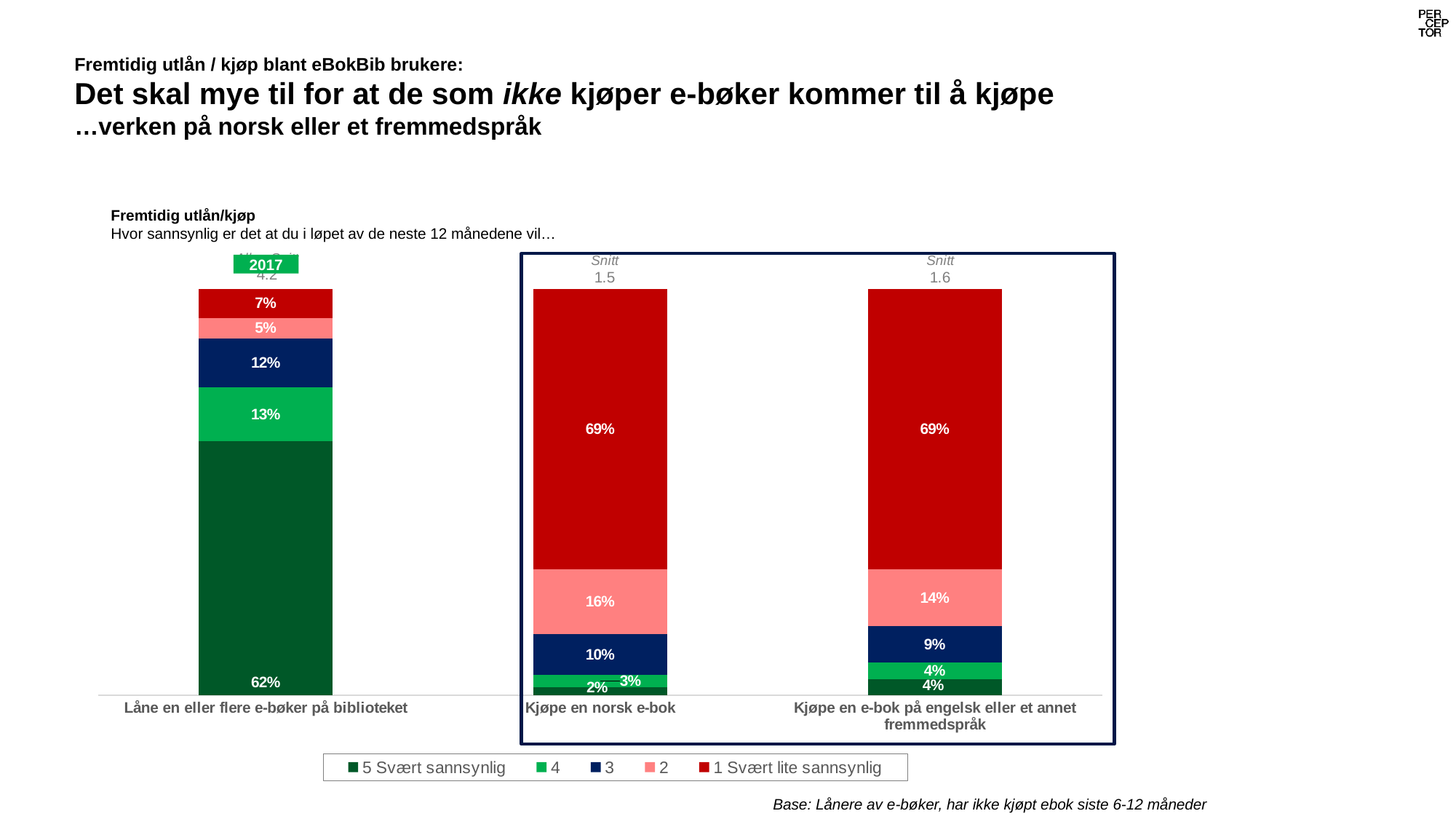

# Fremtidig utlån / kjøp blant eBokBib brukere: Det skal mye til for at de som ikke kjøper e-bøker kommer til å kjøpe …verken på norsk eller et fremmedspråk
Fremtidig utlån/kjøp
Hvor sannsynlig er det at du i løpet av de neste 12 månedene vil…

### Chart

| Category | 5 Svært sannsynlig | 4 | 3 | 2 | 1 Svært lite sannsynlig |
|---|---|---|---|---|---|
| Låne en eller flere e-bøker på biblioteket | 0.62 | 0.13 | 0.12 | 0.05 | 0.07 |
| Kjøpe en norsk e-bok | 0.02 | 0.03 | 0.1 | 0.16 | 0.69 |
| Kjøpe en e-bok på engelsk eller et annet fremmedspråk | 0.04 | 0.04 | 0.09 | 0.14 | 0.69 |
2017
Base: Lånere av e-bøker, har ikke kjøpt ebok siste 6-12 måneder